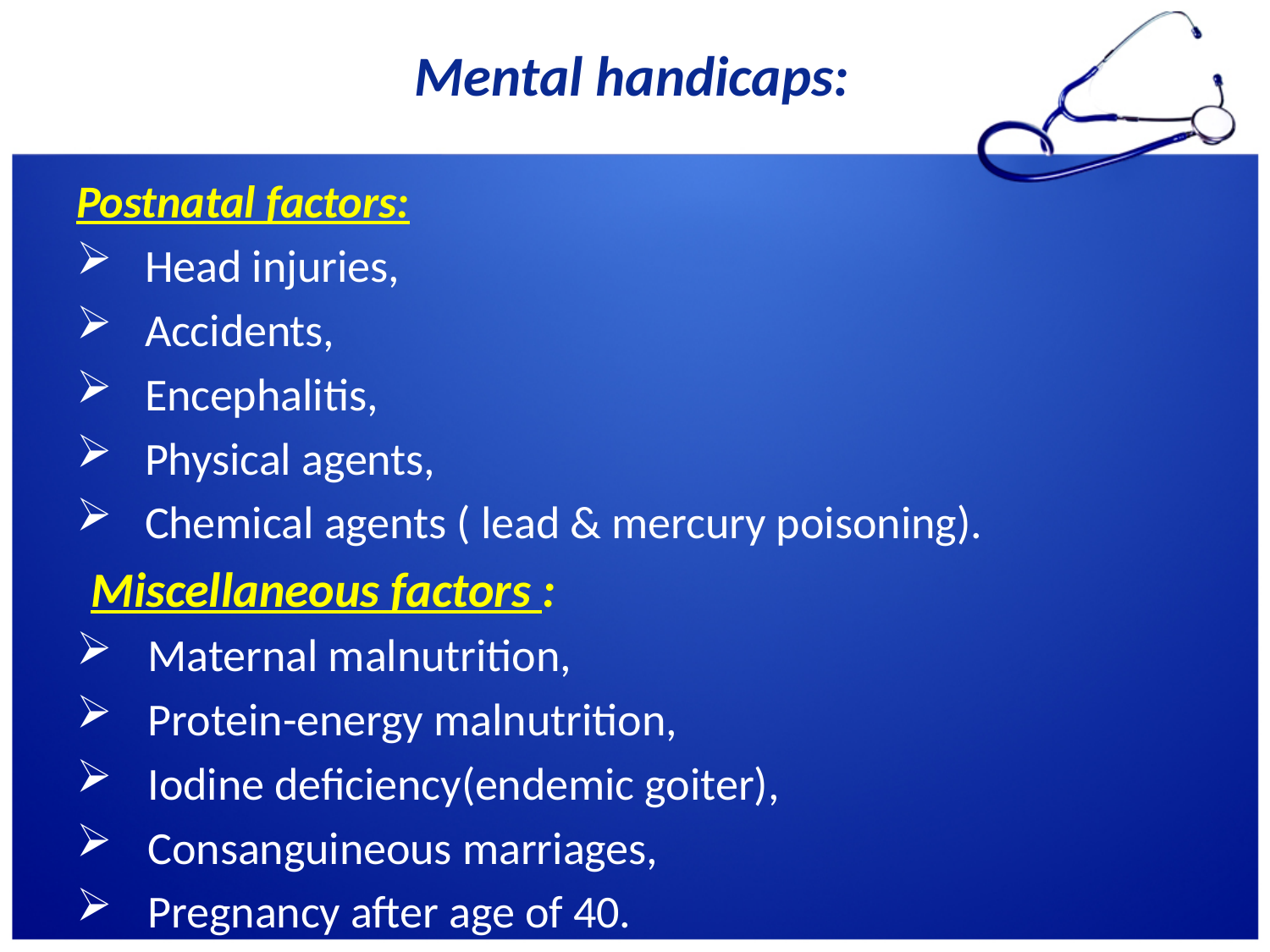

# Mental handicaps:
Postnatal factors:
  Head injuries,
  Accidents,
  Encephalitis,
  Physical agents,
  Chemical agents ( lead & mercury poisoning).
  Miscellaneous factors :
Maternal malnutrition,
Protein-energy malnutrition,
Iodine deficiency(endemic goiter),
Consanguineous marriages,
Pregnancy after age of 40.